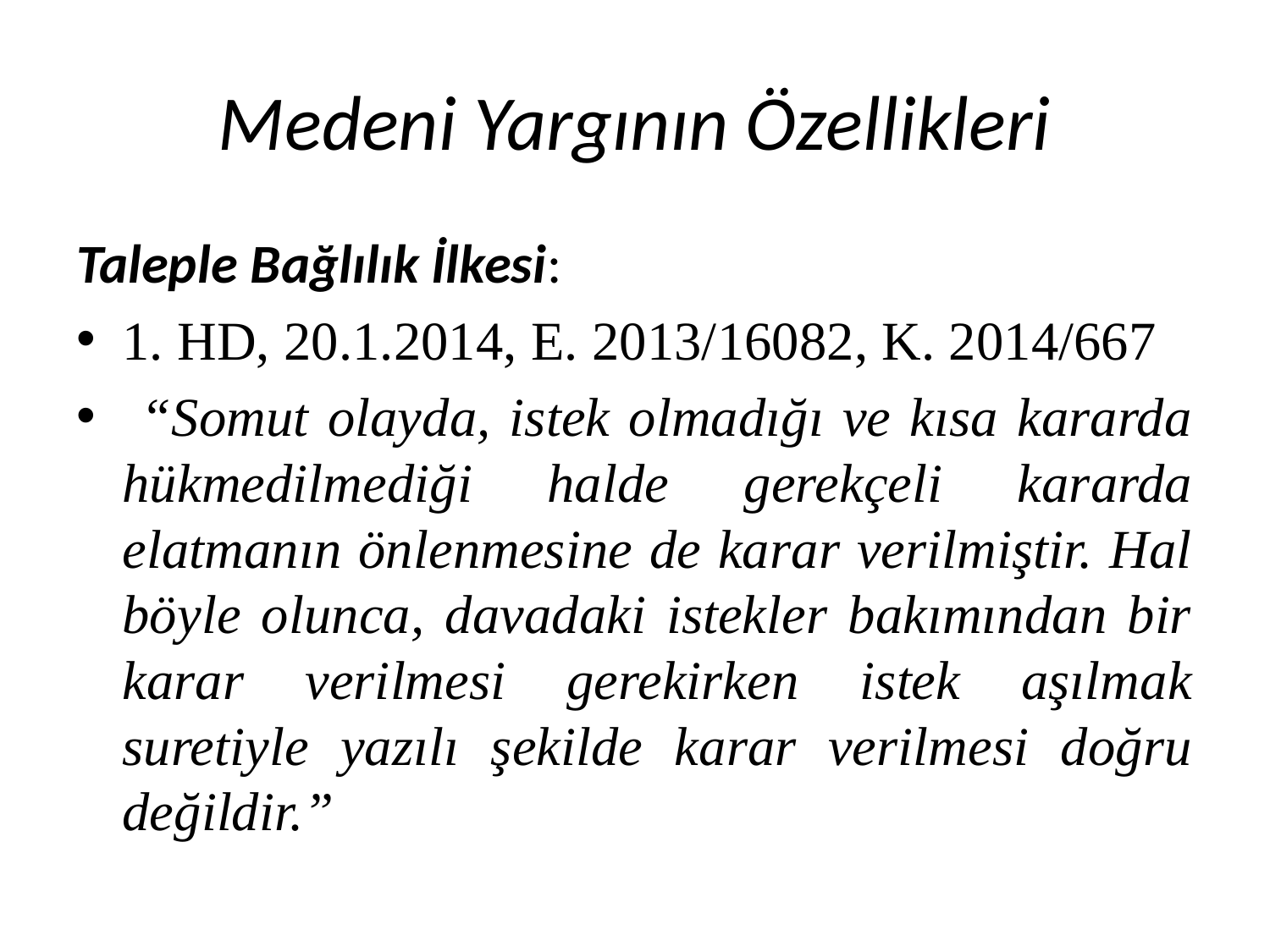

# Medeni Yargının Özellikleri
Taleple Bağlılık İlkesi:
1. HD, 20.1.2014, E. 2013/16082, K. 2014/667
 “Somut olayda, istek olmadığı ve kısa kararda hükmedilmediği halde gerekçeli kararda elatmanın önlenmesine de karar verilmiştir. Hal böyle olunca, davadaki istekler bakımından bir karar verilmesi gerekirken istek aşılmak suretiyle yazılı şekilde karar verilmesi doğru değildir.”